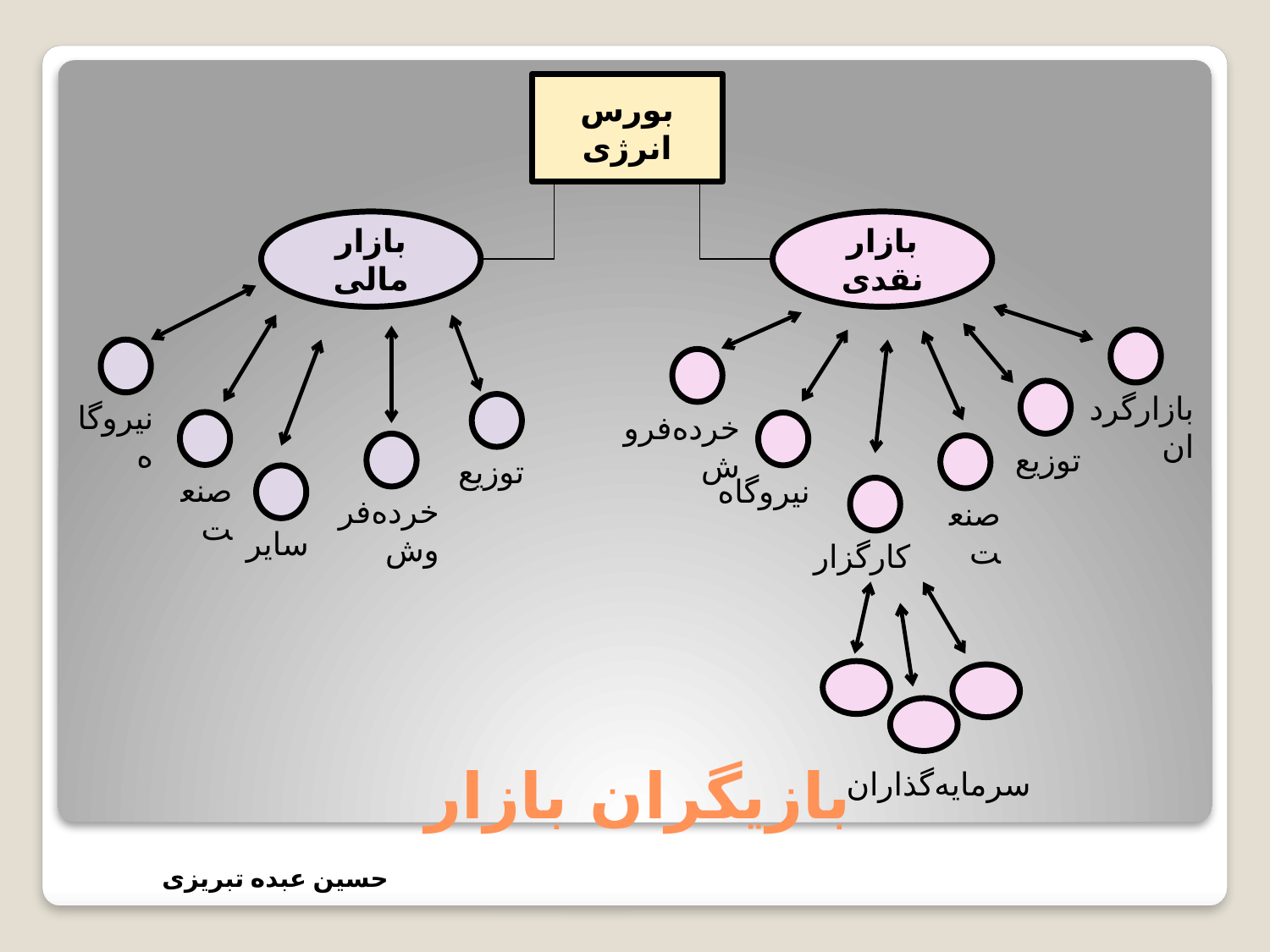

بورس انرژی
بازار مالی
بازار نقدی

بازارگردان

خرده‌فروش

توزیع

توزیع

صنعت

نیروگاه

خرده‌فروش

صنعت

سایر

کارگزار

نیروگاه
سرمایه‌گذاران
# بازیگران بازار